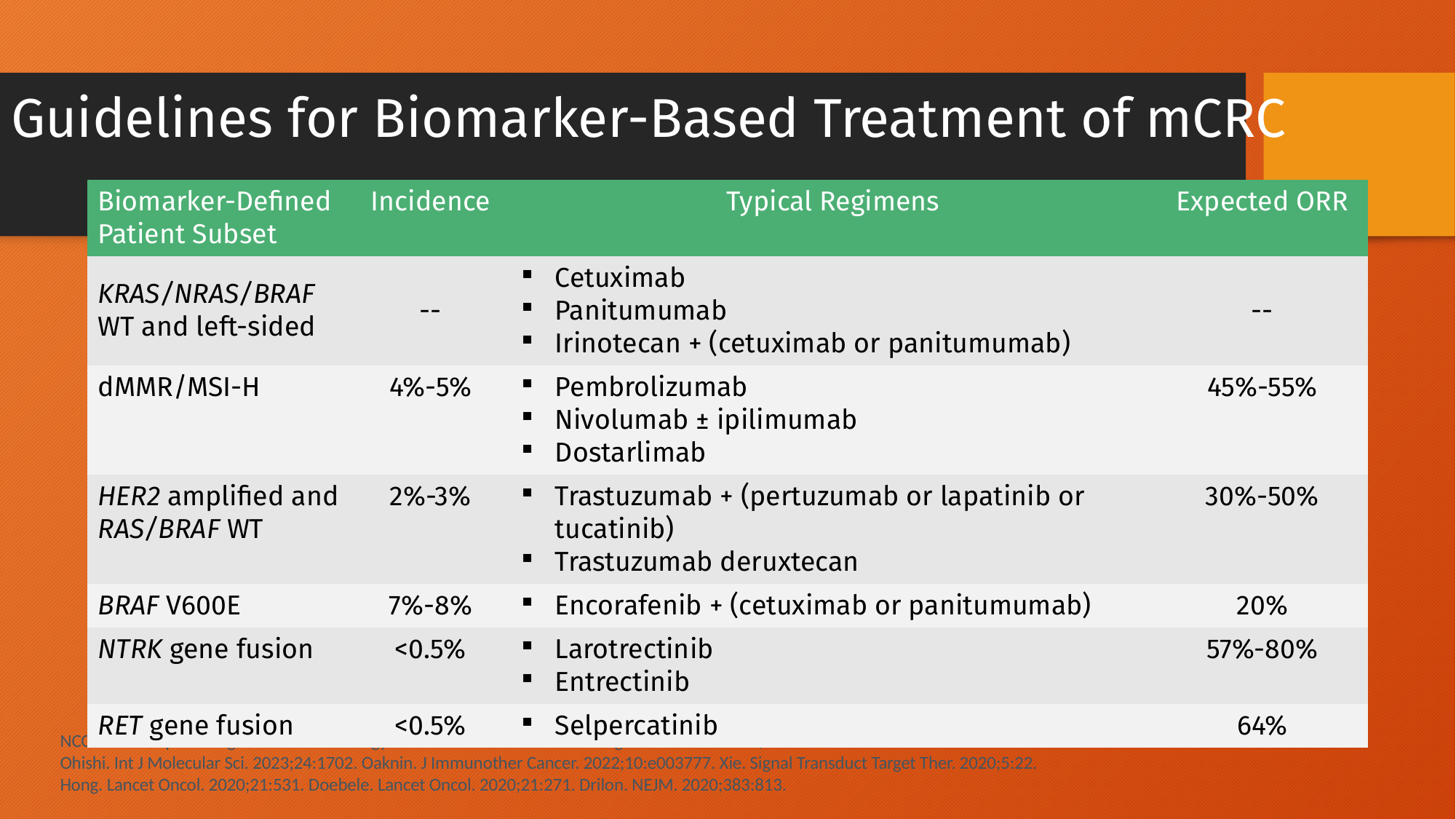

# Guidelines for Biomarker-Based Treatment of mCRC
| Biomarker-Defined Patient Subset | Incidence | Typical Regimens | Expected ORR |
| --- | --- | --- | --- |
| KRAS/NRAS/BRAF WT and left-sided | -- | Cetuximab Panitumumab Irinotecan + (cetuximab or panitumumab) | -- |
| dMMR/MSI-H | 4%-5% | Pembrolizumab Nivolumab ± ipilimumab Dostarlimab | 45%-55% |
| HER2 amplified and RAS/BRAF WT | 2%-3% | Trastuzumab + (pertuzumab or lapatinib or tucatinib) Trastuzumab deruxtecan | 30%-50% |
| BRAF V600E | 7%-8% | Encorafenib + (cetuximab or panitumumab) | 20% |
| NTRK gene fusion | <0.5% | Larotrectinib Entrectinib | 57%-80% |
| RET gene fusion | <0.5% | Selpercatinib | 64% |
NCCN. Clinical practice guidelines in oncology: colon cancer. v2.2023. nccn.org. Morris. JCO. 2023;41:678.
Ohishi. Int J Molecular Sci. 2023;24:1702. Oaknin. J Immunother Cancer. 2022;10:e003777. Xie. Signal Transduct Target Ther. 2020;5:22. Hong. Lancet Oncol. 2020;21:531. Doebele. Lancet Oncol. 2020;21:271. Drilon. NEJM. 2020;383:813.